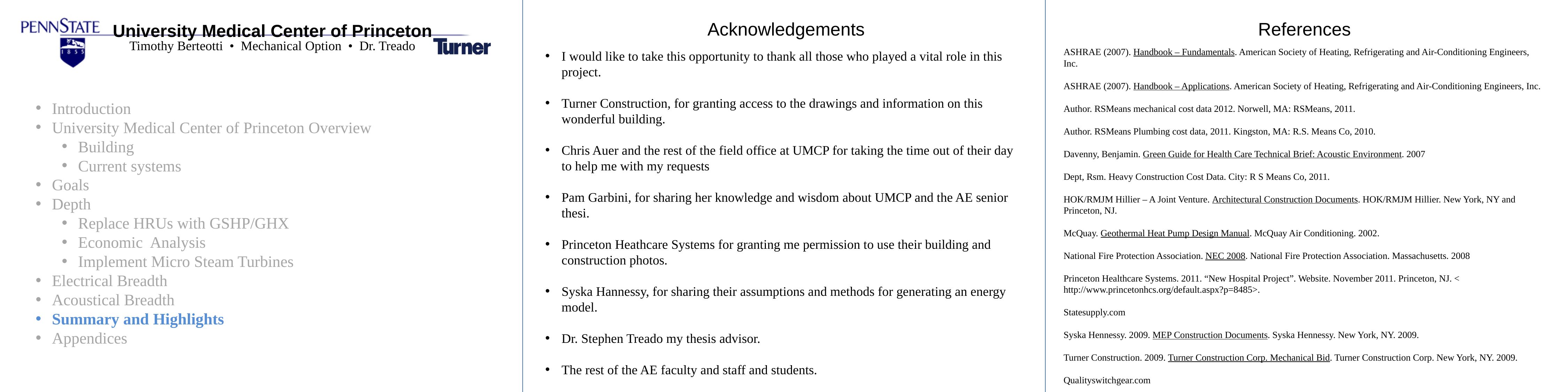

Acknowledgements
References
ASHRAE (2007). Handbook – Fundamentals. American Society of Heating, Refrigerating and Air-Conditioning Engineers, Inc.

ASHRAE (2007). Handbook – Applications. American Society of Heating, Refrigerating and Air-Conditioning Engineers, Inc.

Author. RSMeans mechanical cost data 2012. Norwell, MA: RSMeans, 2011.

Author. RSMeans Plumbing cost data, 2011. Kingston, MA: R.S. Means Co, 2010.

Davenny, Benjamin. Green Guide for Health Care Technical Brief: Acoustic Environment. 2007

Dept, Rsm. Heavy Construction Cost Data. City: R S Means Co, 2011.

HOK/RMJM Hillier – A Joint Venture. Architectural Construction Documents. HOK/RMJM Hillier. New York, NY and Princeton, NJ.

McQuay. Geothermal Heat Pump Design Manual. McQuay Air Conditioning. 2002.

National Fire Protection Association. NEC 2008. National Fire Protection Association. Massachusetts. 2008

Princeton Healthcare Systems. 2011. “New Hospital Project”. Website. November 2011. Princeton, NJ. < http://www.princetonhcs.org/default.aspx?p=8485>.

Statesupply.com

Syska Hennessy. 2009. MEP Construction Documents. Syska Hennessy. New York, NY. 2009.

Turner Construction. 2009. Turner Construction Corp. Mechanical Bid. Turner Construction Corp. New York, NY. 2009.

Qualityswitchgear.com
I would like to take this opportunity to thank all those who played a vital role in this project.

Turner Construction, for granting access to the drawings and information on this wonderful building.

Chris Auer and the rest of the field office at UMCP for taking the time out of their day to help me with my requests

Pam Garbini, for sharing her knowledge and wisdom about UMCP and the AE senior thesi.

Princeton Heathcare Systems for granting me permission to use their building and construction photos.

Syska Hannessy, for sharing their assumptions and methods for generating an energy model.

Dr. Stephen Treado my thesis advisor.

The rest of the AE faculty and staff and students.
Introduction
University Medical Center of Princeton Overview
Building
Current systems
Goals
Depth
Replace HRUs with GSHP/GHX
Economic  Analysis
Implement Micro Steam Turbines
Electrical Breadth
Acoustical Breadth
Summary and Highlights
Appendices